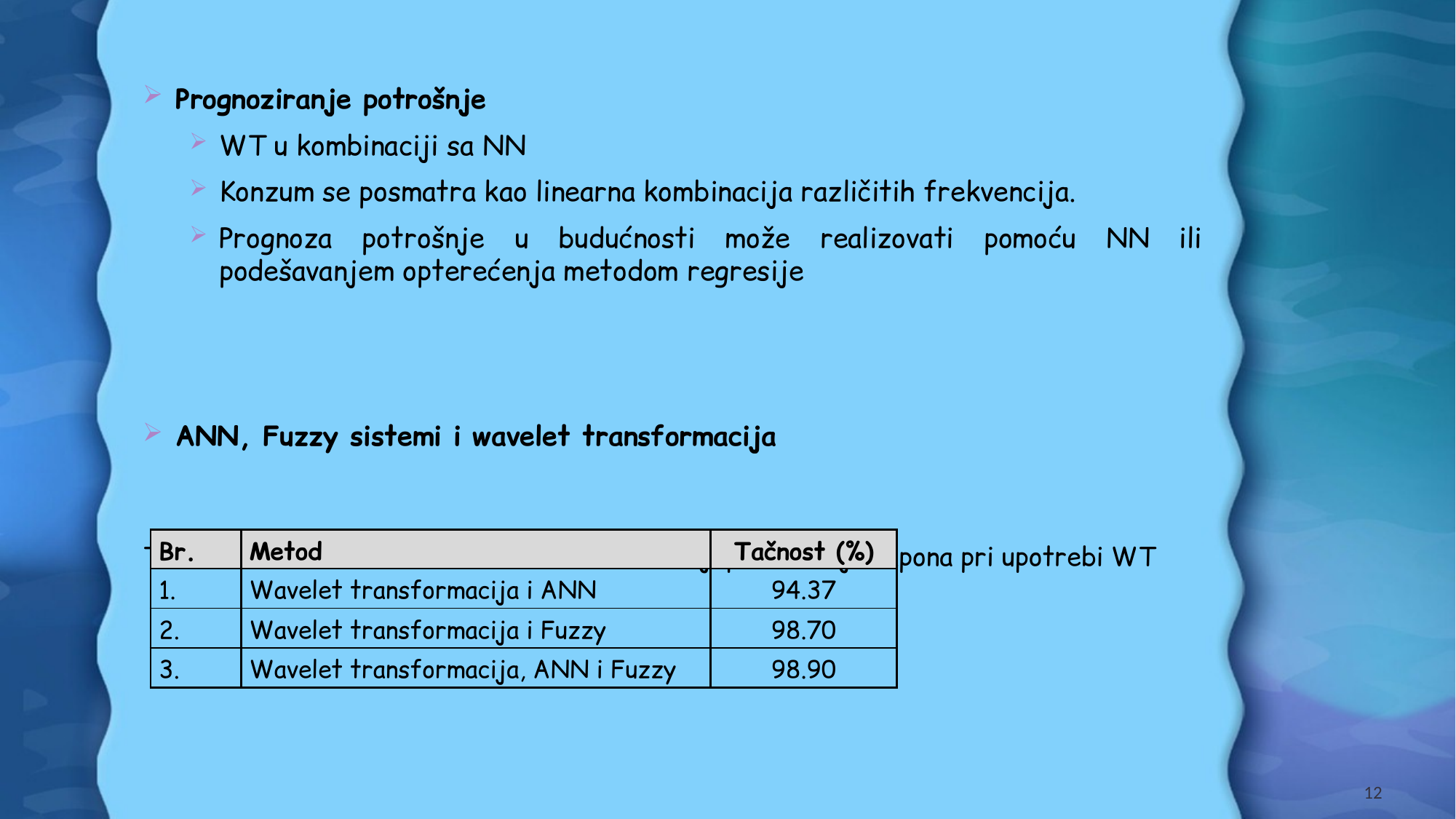

Prognoziranje potrošnje
WT u kombinaciji sa NN
Konzum se posmatra kao linearna kombinacija različitih frekvencija.
Prognoza potrošnje u budućnosti može realizovati pomoću NN ili podešavanjem opterećenja metodom regresije

ANN, Fuzzy sistemi i wavelet transformacija

Tabela 3.1 – Procentualna tačnosti u klasifikaciji poremećaja napona pri upotrebi WT

| Br. | Metod | Tačnost (%) |
| --- | --- | --- |
| 1. | Wavelet transformacija i ANN | 94.37 |
| 2. | Wavelet transformacija i Fuzzy | 98.70 |
| 3. | Wavelet transformacija, ANN i Fuzzy | 98.90 |
12